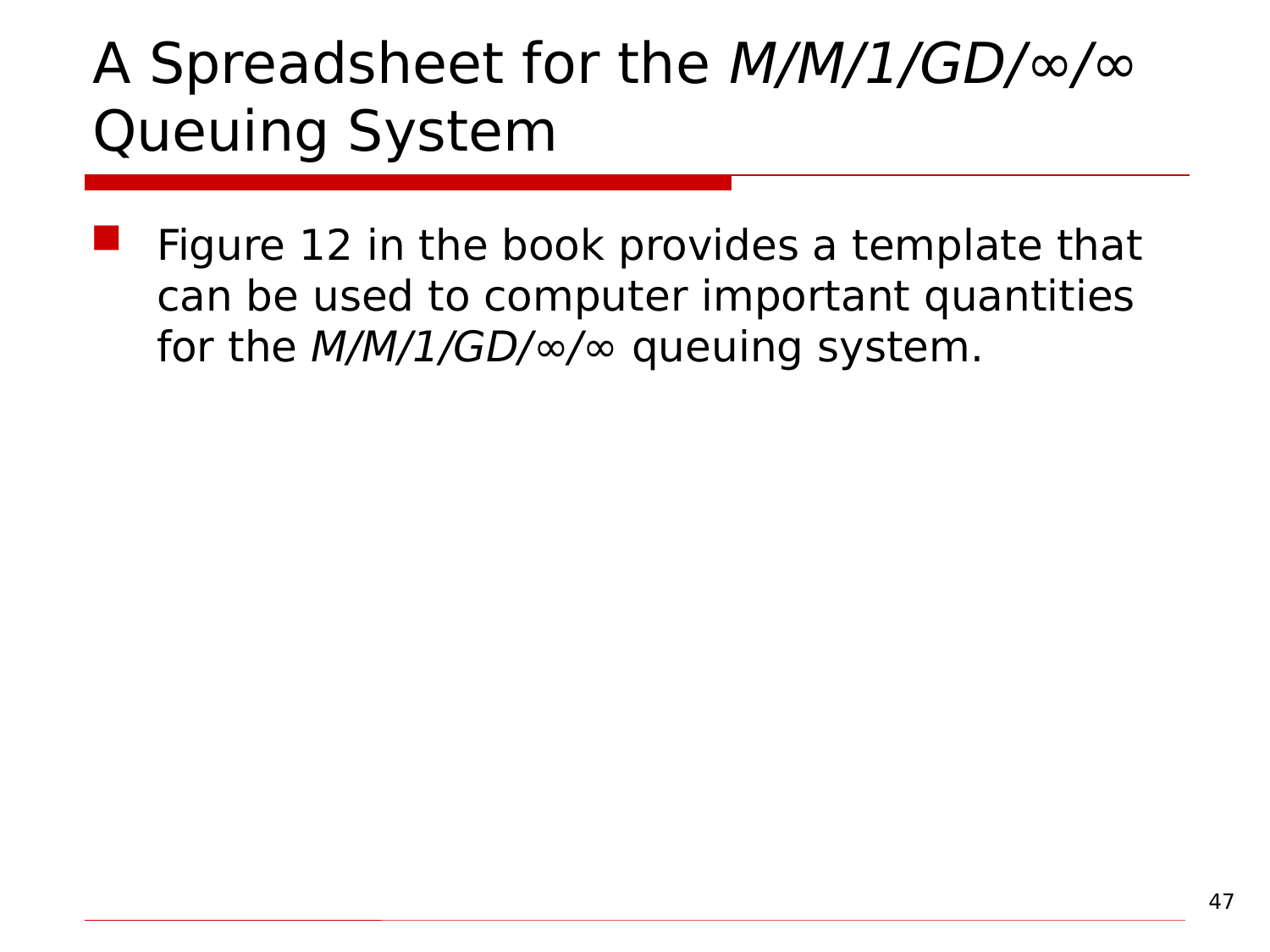

# A Spreadsheet for the M/M/1/GD/∞/∞ Queuing System
Figure 12 in the book provides a template that can be used to computer important quantities for the M/M/1/GD/∞/∞ queuing system.